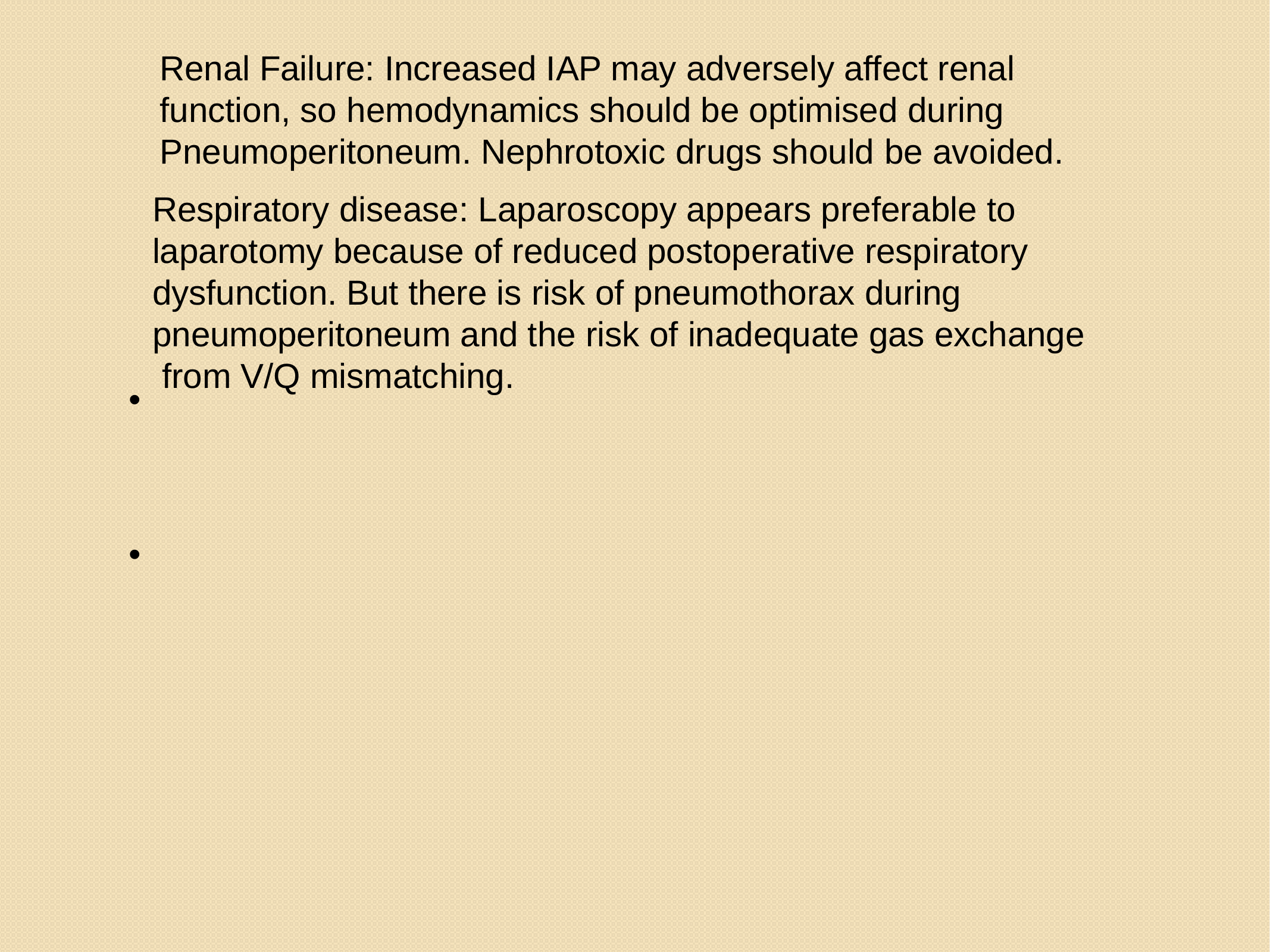

Renal Failure: Increased IAP may adversely affect renal  function, so hemodynamics should be optimised during  Pneumoperitoneum. Nephrotoxic drugs should be avoided.
Respiratory disease: Laparoscopy appears preferable to  laparotomy because of reduced postoperative respiratory  dysfunction. But there is risk of pneumothorax during  pneumoperitoneum and the risk of inadequate gas exchange  from V/Q mismatching.
•
•